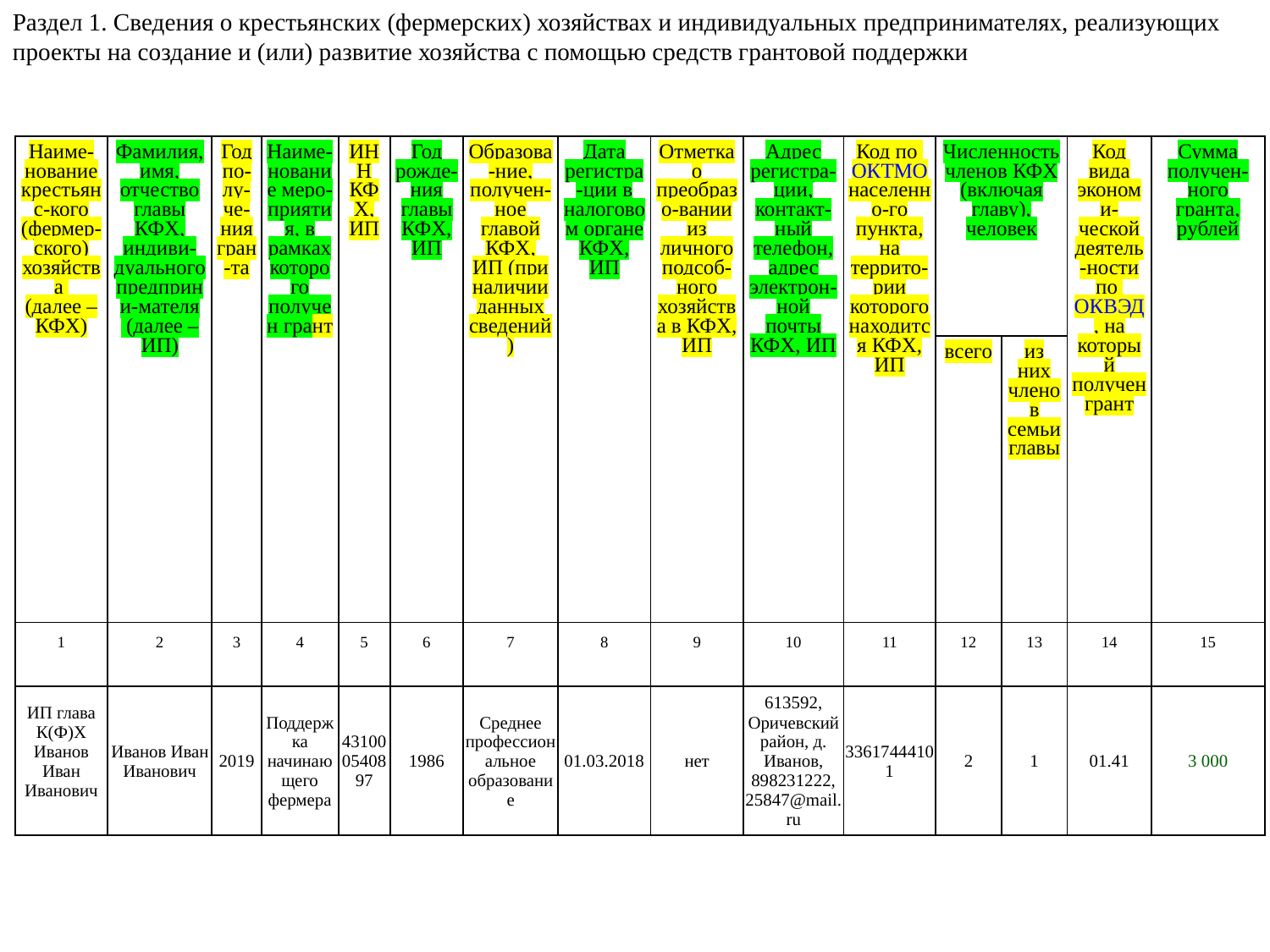

Раздел 1. Сведения о крестьянских (фермерских) хозяйствах и индивидуальных предпринимателях, реализующих проекты на создание и (или) развитие хозяйства с помощью средств грантовой поддержки
| Наиме-нование крестьянс-кого (фермер-ского) хозяйства (далее – КФХ) | Фамилия, имя, отчество главы КФХ, индиви-дуального предприни-мателя (далее – ИП) | Год по-лу-че-ния гран-та | Наиме-нование меро-приятия, в рамках которого получен грант | ИНН КФХ, ИП | Год рожде-ния главы КФХ, ИП | Образова-ние, получен-ное главой КФХ, ИП (при наличии данных сведений) | Дата регистра-ции в налоговом органе КФХ, ИП | Отметка о преобразо-вании из личного подсоб-ного хозяйства в КФХ, ИП | Адрес регистра-ции, контакт-ный телефон, адрес электрон-ной почты КФХ, ИП | Код по ОКТМО населенно-го пункта, на террито-рии которого находится КФХ, ИП | Численность членов КФХ (включая главу), человек |  | Код вида экономи-ческой деятель-ности по ОКВЭД, на который получен грант | Сумма получен-ного гранта, рублей |
| --- | --- | --- | --- | --- | --- | --- | --- | --- | --- | --- | --- | --- | --- | --- |
|  |  |  |  |  |  |  |  |  |  |  | всего | из них членов семьи главы |  |  |
| 1 | 2 | 3 | 4 | 5 | 6 | 7 | 8 | 9 | 10 | 11 | 12 | 13 | 14 | 15 |
| ИП глава К(Ф)Х Иванов Иван Иванович | Иванов Иван Иванович | 2019 | Поддержка начинающего фермера | 431000540897 | 1986 | Среднее профессиональное образование | 01.03.2018 | нет | 613592, Оричевский район, д. Иванов, 898231222, 25847@mail.ru | 33617444101 | 2 | 1 | 01.41 | 3 000 |